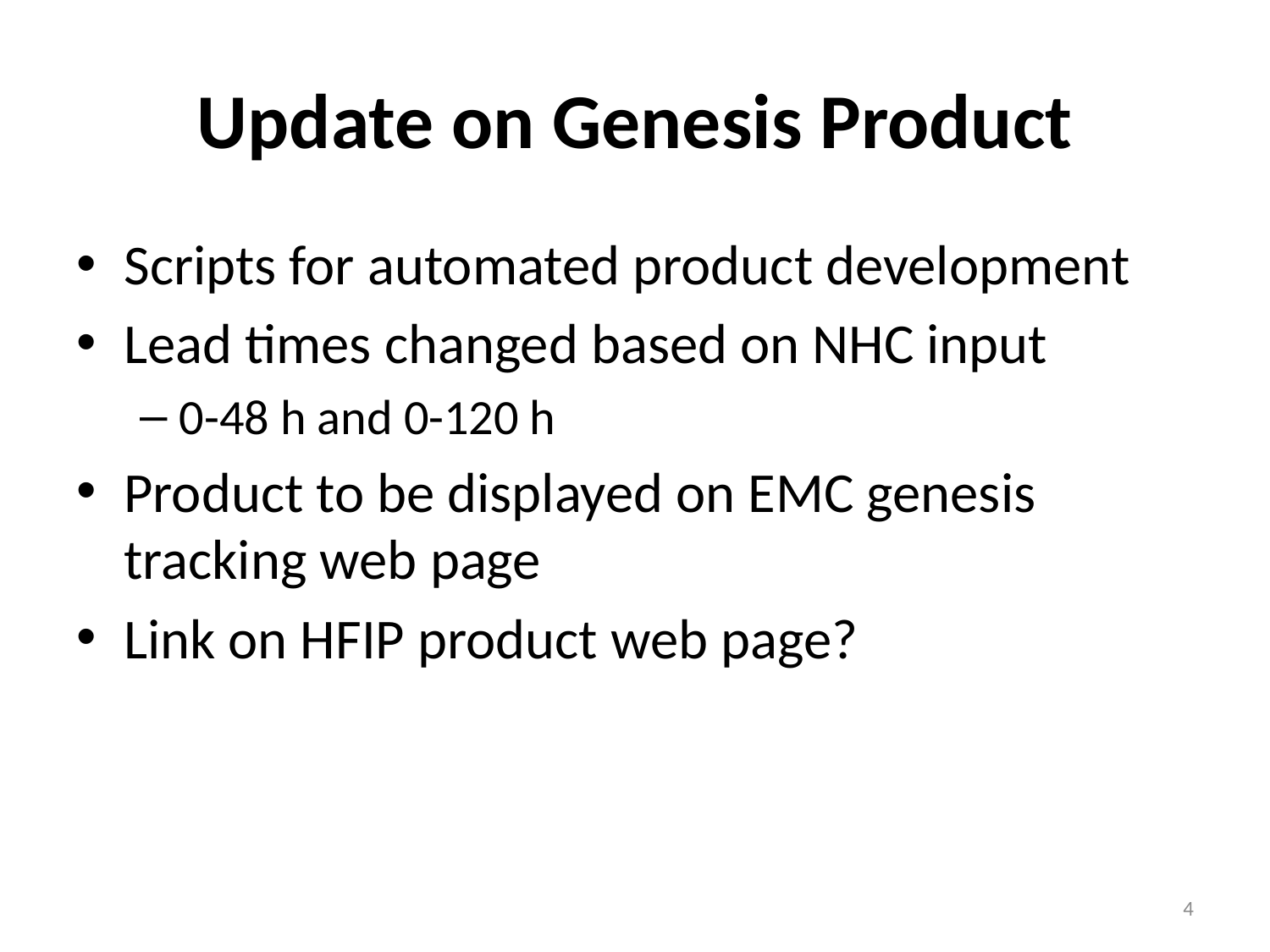

# Update on Genesis Product
Scripts for automated product development
Lead times changed based on NHC input
0-48 h and 0-120 h
Product to be displayed on EMC genesis tracking web page
Link on HFIP product web page?
4